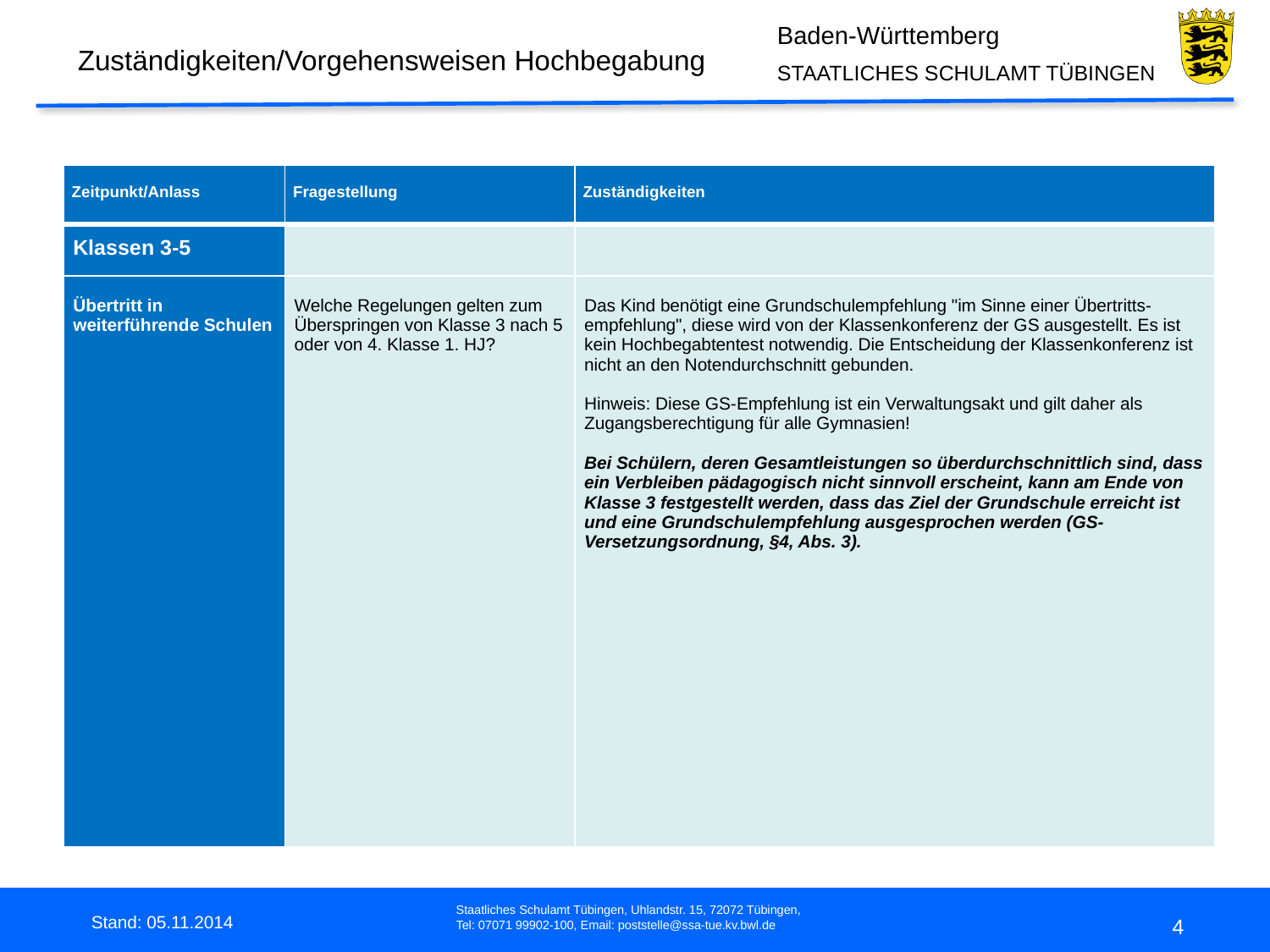

Zuständigkeiten/Vorgehensweisen Hochbegabung

| Zeitpunkt/Anlass | Fragestellung | Zuständigkeiten |
| --- | --- | --- |
| Klassen 3-5 |  |  |
| Übertritt in weiterführende Schulen | Welche Regelungen gelten zum Überspringen von Klasse 3 nach 5 oder von 4. Klasse 1. HJ? | Das Kind benötigt eine Grundschulempfehlung "im Sinne einer Übertritts-empfehlung", diese wird von der Klassenkonferenz der GS ausgestellt. Es ist kein Hochbegabtentest notwendig. Die Entscheidung der Klassenkonferenz ist nicht an den Notendurchschnitt gebunden. Hinweis: Diese GS-Empfehlung ist ein Verwaltungsakt und gilt daher als Zugangsberechtigung für alle Gymnasien! Bei Schülern, deren Gesamtleistungen so überdurchschnittlich sind, dass ein Verbleiben pädagogisch nicht sinnvoll erscheint, kann am Ende von Klasse 3 festgestellt werden, dass das Ziel der Grundschule erreicht ist und eine Grundschulempfehlung ausgesprochen werden (GS-Versetzungsordnung, §4, Abs. 3). |
Stand: 05.11.2014
4